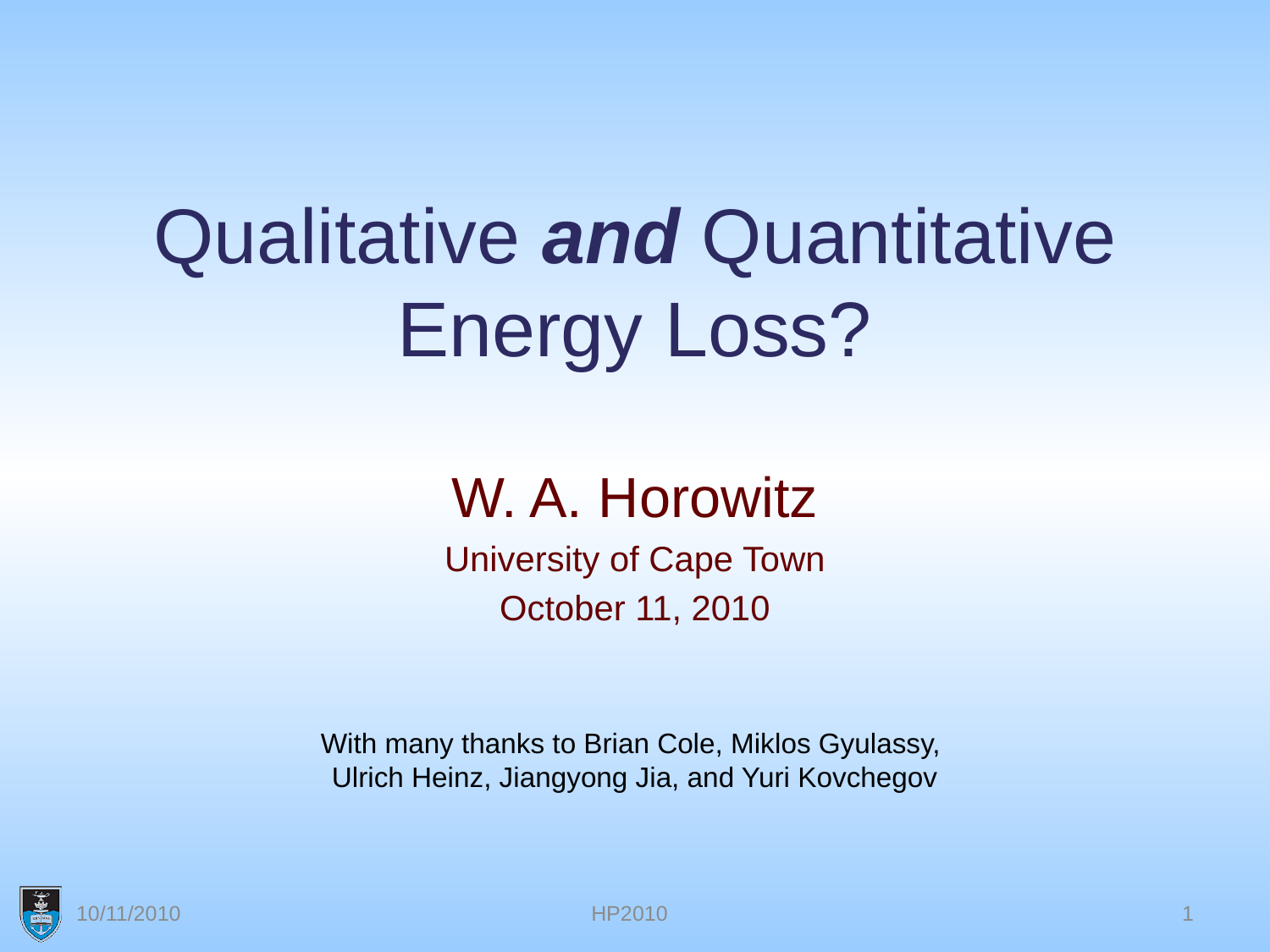

# Qualitative and Quantitative Energy Loss?
W. A. Horowitz
University of Cape Town
October 11, 2010
With many thanks to Brian Cole, Miklos Gyulassy,
Ulrich Heinz, Jiangyong Jia, and Yuri Kovchegov
10/11/2010
HP2010
1